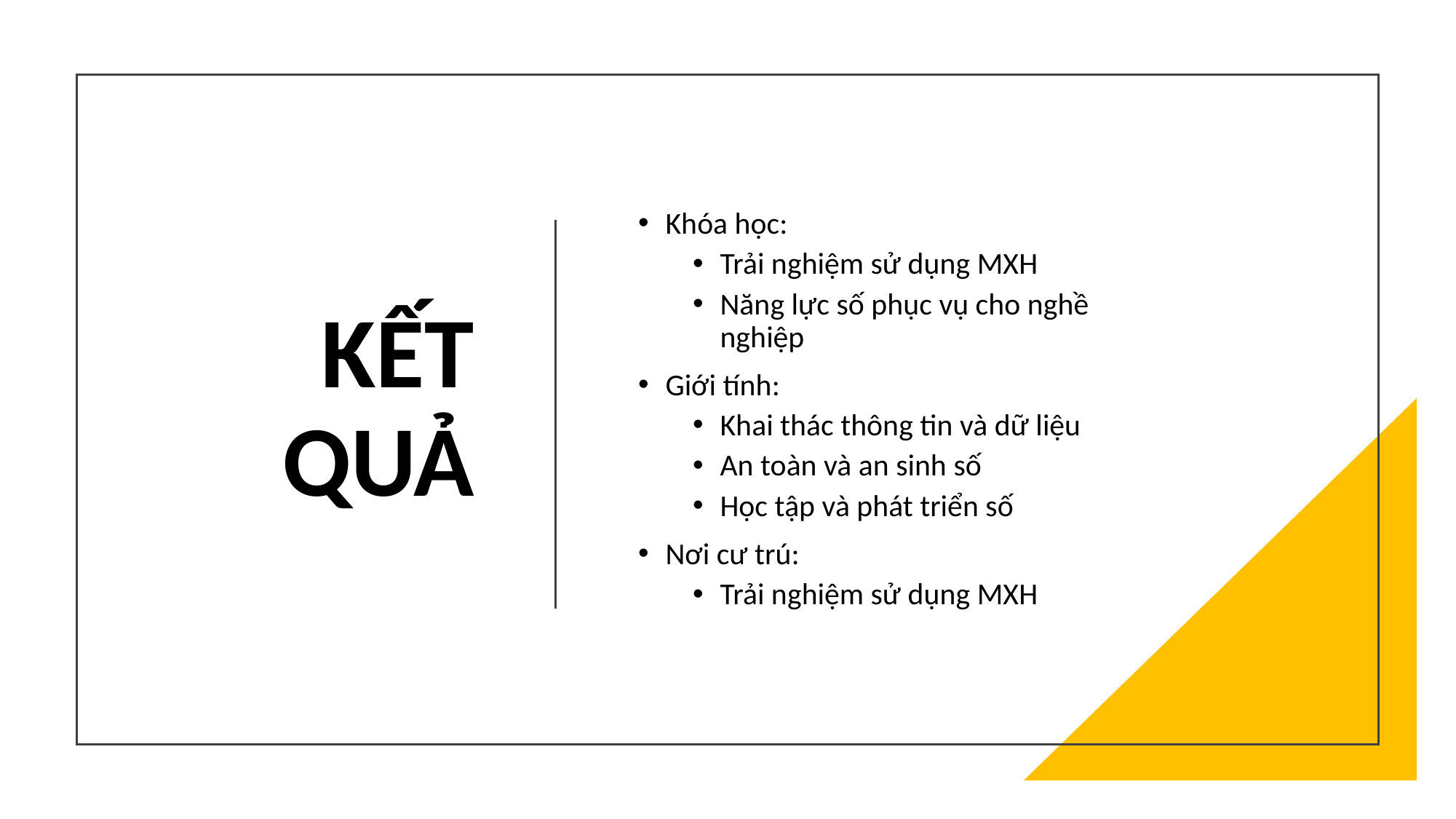

# KẾT QUẢ
Khóa học:
Trải nghiệm sử dụng MXH
Năng lực số phục vụ cho nghề nghiệp
Giới tính:
Khai thác thông tin và dữ liệu
An toàn và an sinh số
Học tập và phát triển số
Nơi cư trú:
Trải nghiệm sử dụng MXH